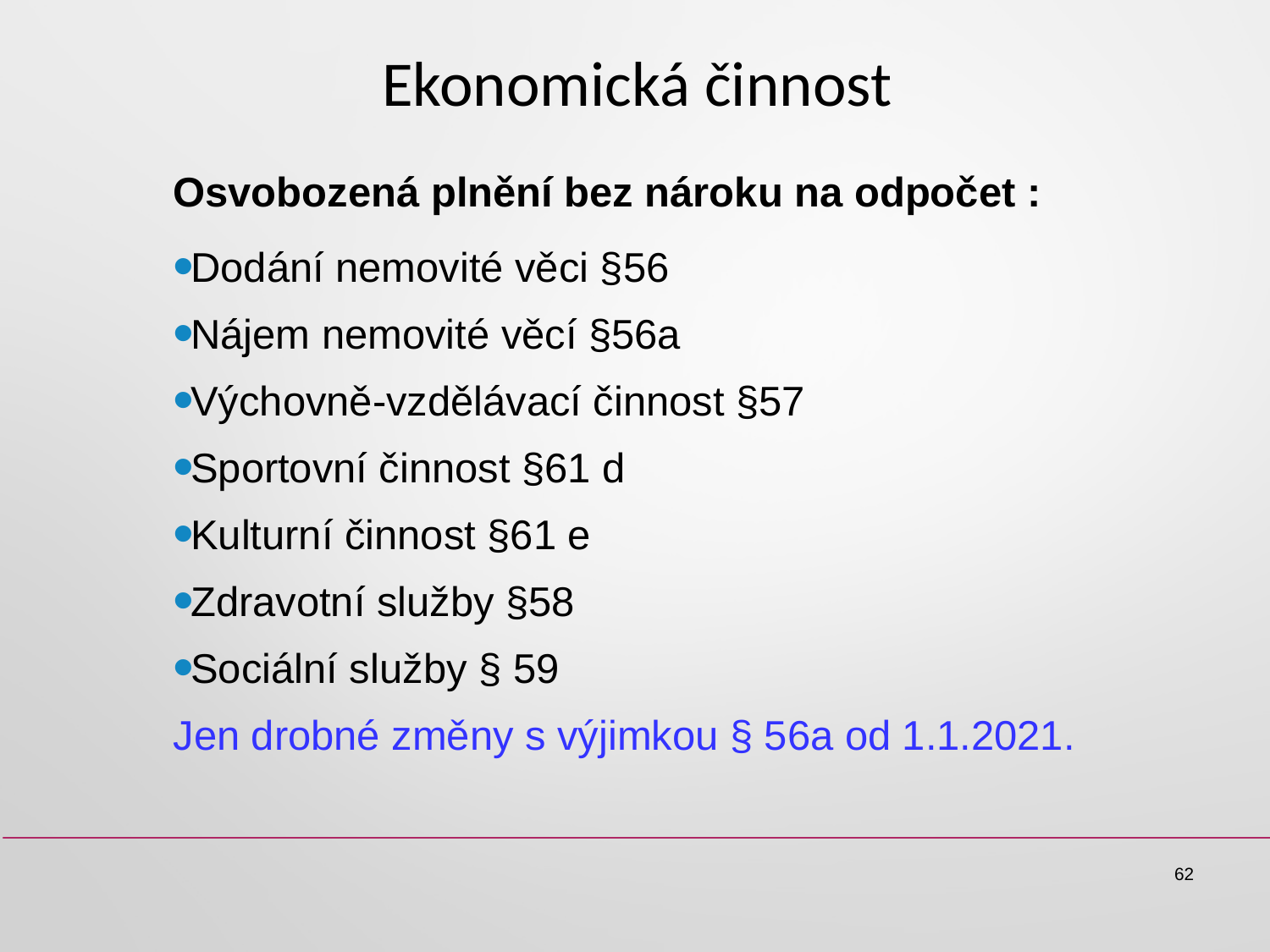

Ekonomická činnost
Osvobozená plnění bez nároku na odpočet :
Dodání nemovité věci §56
Nájem nemovité věcí §56a
Výchovně-vzdělávací činnost §57
Sportovní činnost §61 d
Kulturní činnost §61 e
Zdravotní služby §58
Sociální služby § 59
Jen drobné změny s výjimkou § 56a od 1.1.2021.
62